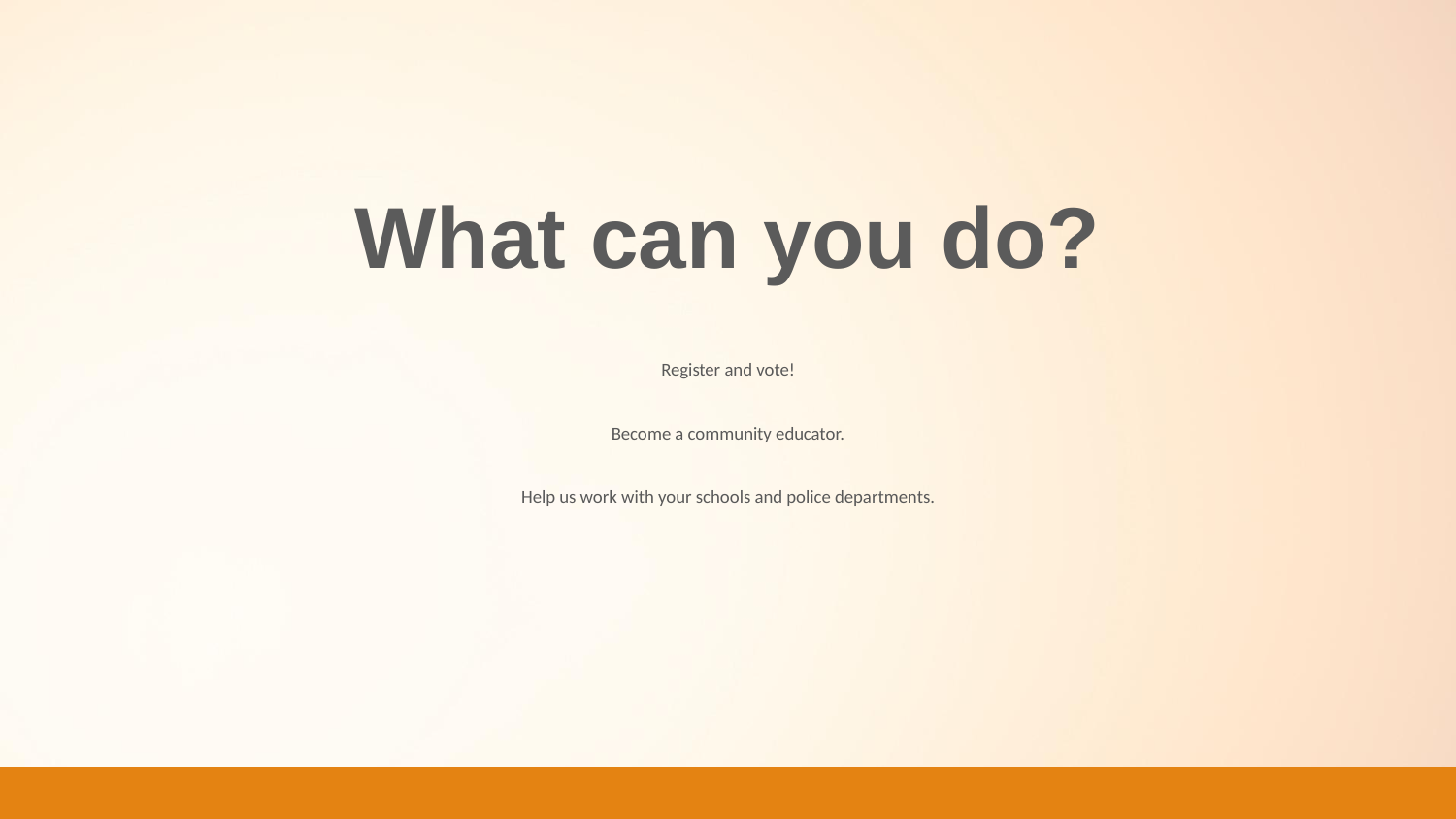

# What can you do?
Register and vote!

Become a community educator.

Help us work with your schools and police departments.